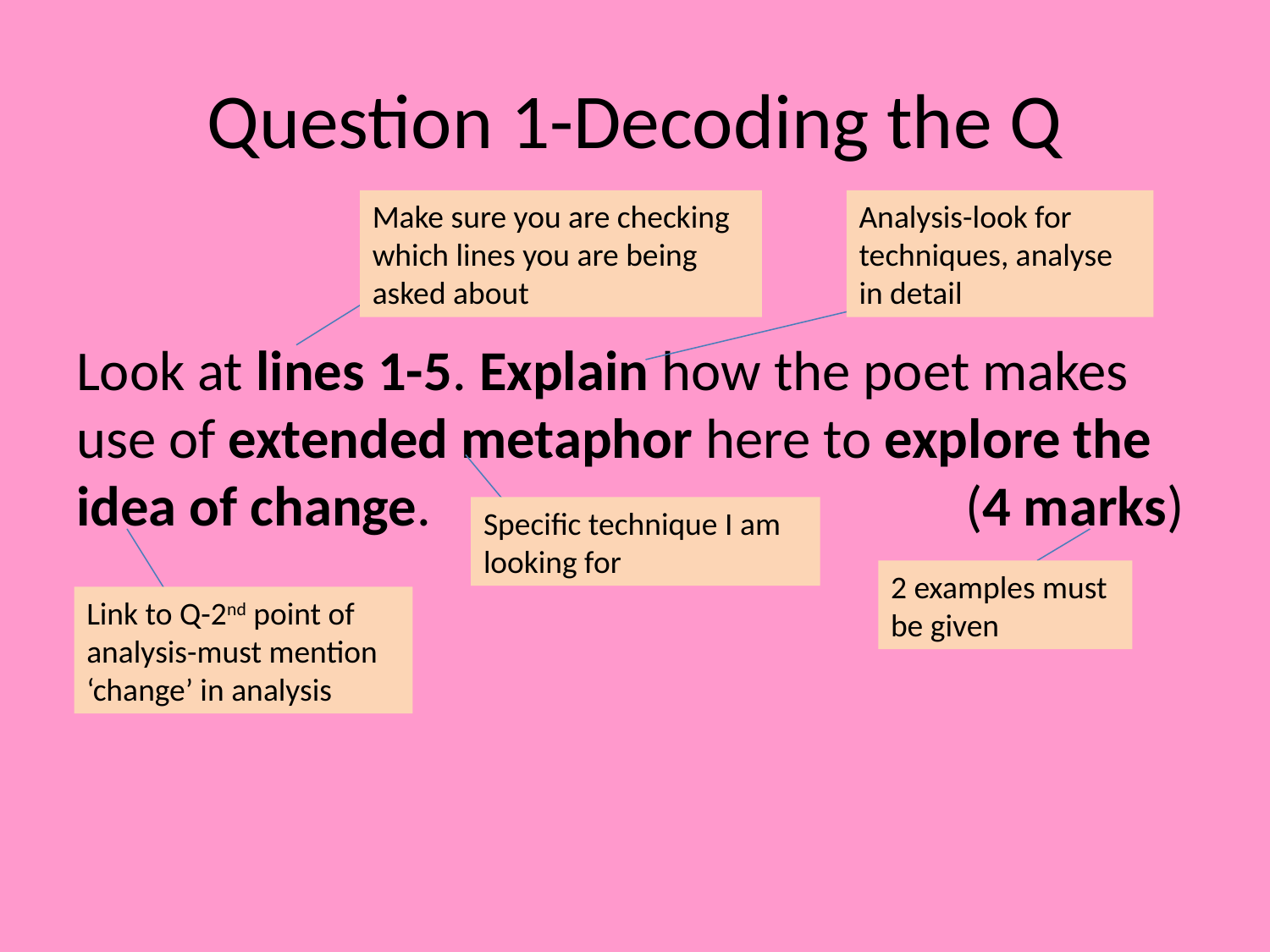

# Question 1-Decoding the Q
Make sure you are checking which lines you are being asked about
Analysis-look for techniques, analyse in detail
Look at lines 1-5. Explain how the poet makes use of extended metaphor here to explore the idea of change.					(4 marks)
Specific technique I am looking for
2 examples must be given
Link to Q-2nd point of analysis-must mention ‘change’ in analysis